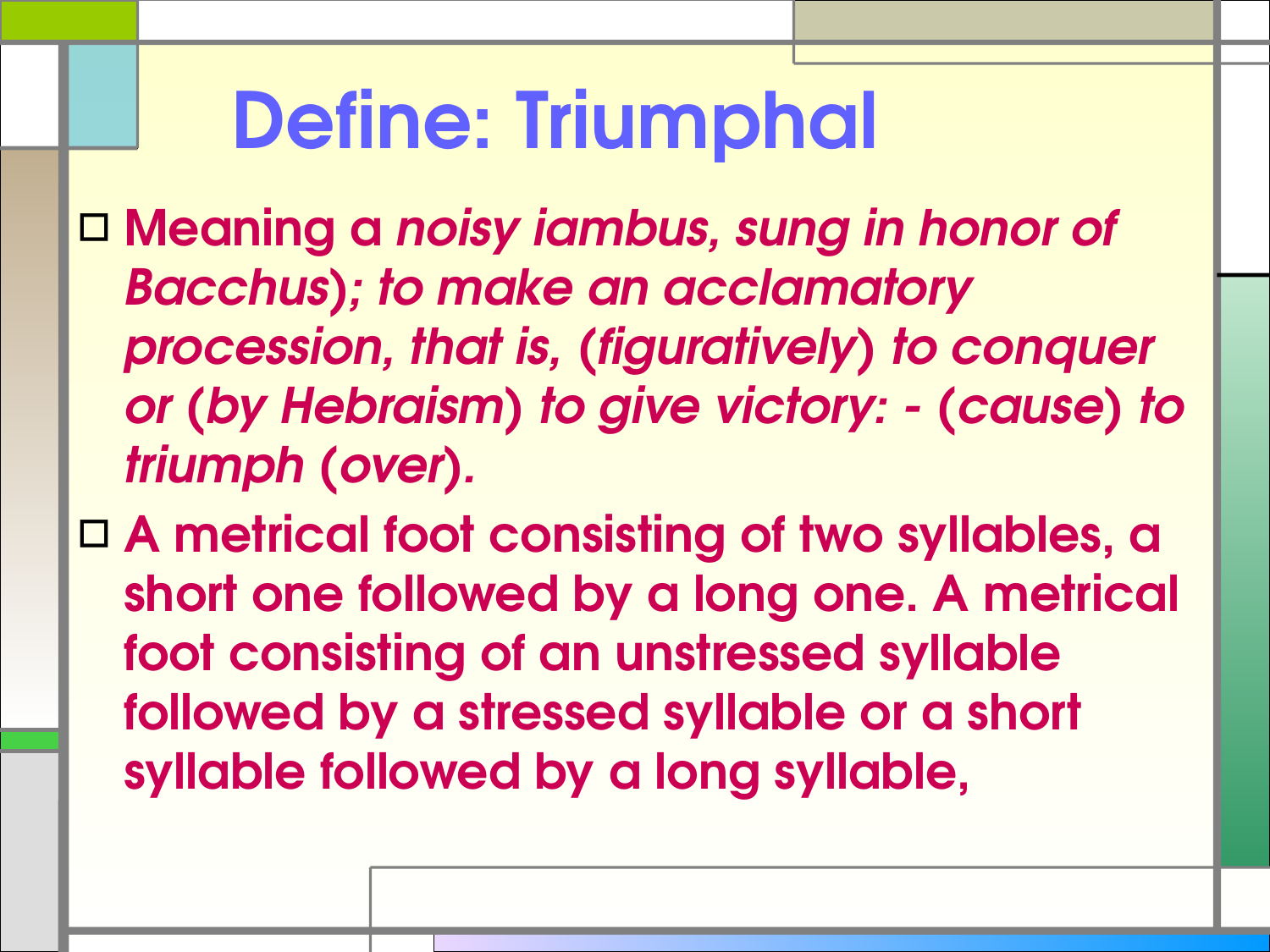

# Define: Triumphal
Meaning a noisy iambus, sung in honor of Bacchus); to make an acclamatory procession, that is, (figuratively) to conquer or (by Hebraism) to give victory: - (cause) to triumph (over).
A metrical foot consisting of two syllables, a short one followed by a long one. A metrical foot consisting of an unstressed syllable followed by a stressed syllable or a short syllable followed by a long syllable,